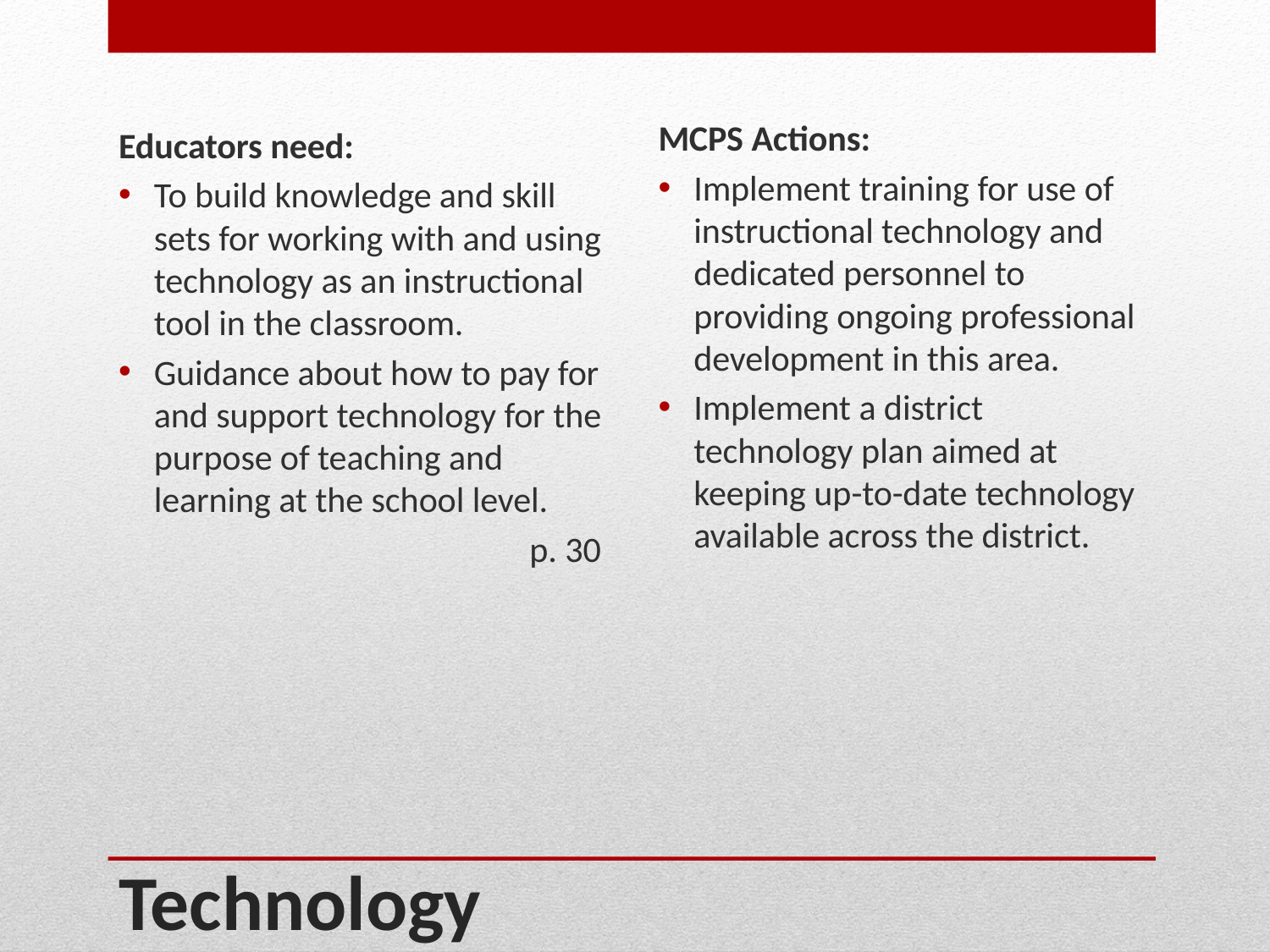

MCPS Actions:
Implement training for use of instructional technology and dedicated personnel to providing ongoing professional development in this area.
Implement a district technology plan aimed at keeping up-to-date technology available across the district.
Educators need:
To build knowledge and skill sets for working with and using technology as an instructional tool in the classroom.
Guidance about how to pay for and support technology for the purpose of teaching and learning at the school level.
p. 30
# Technology